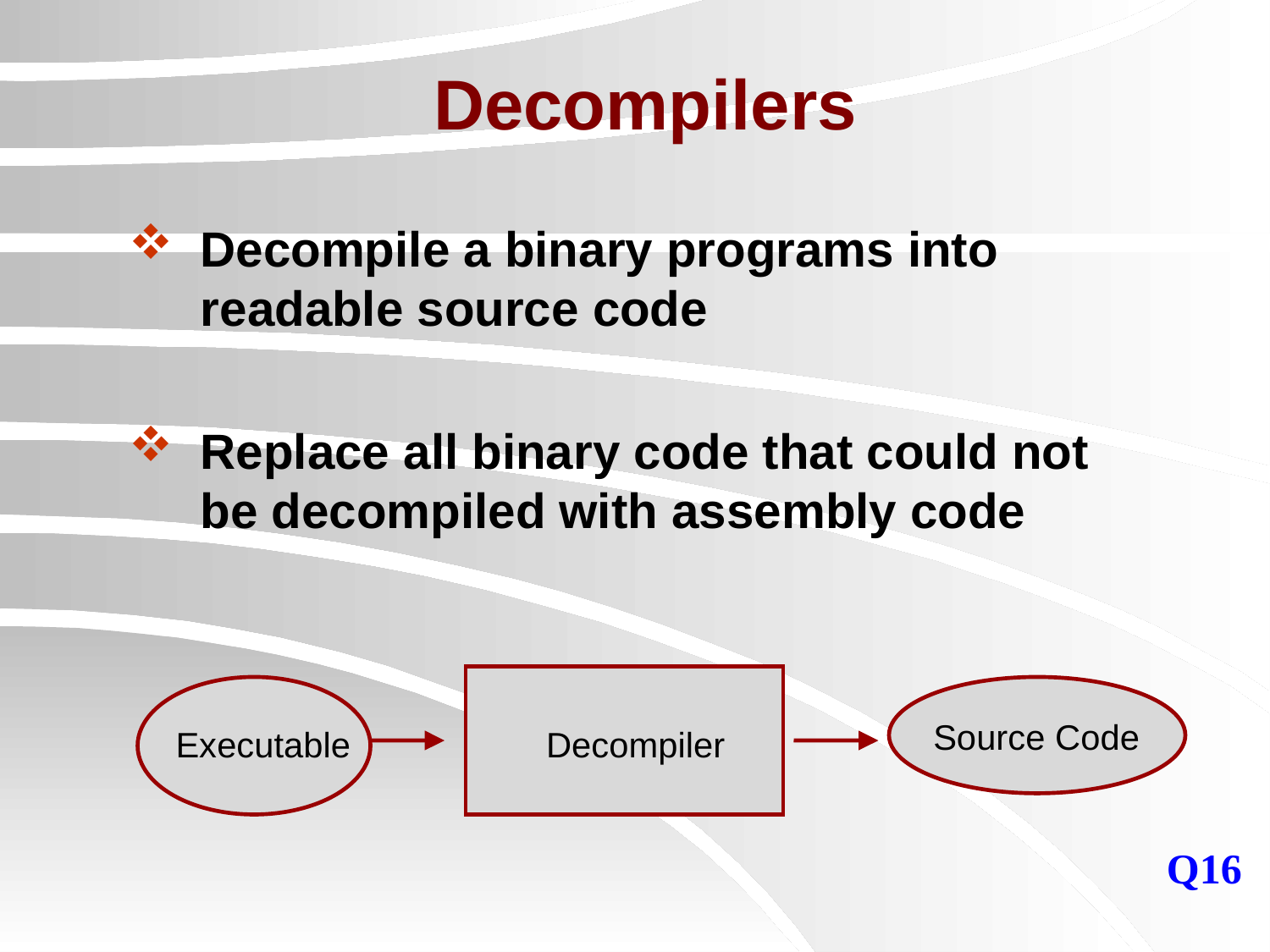

# Decompilers
Decompile a binary programs into readable source code
Replace all binary code that could not be decompiled with assembly code

Source Code
Executable
Decompiler

Q16